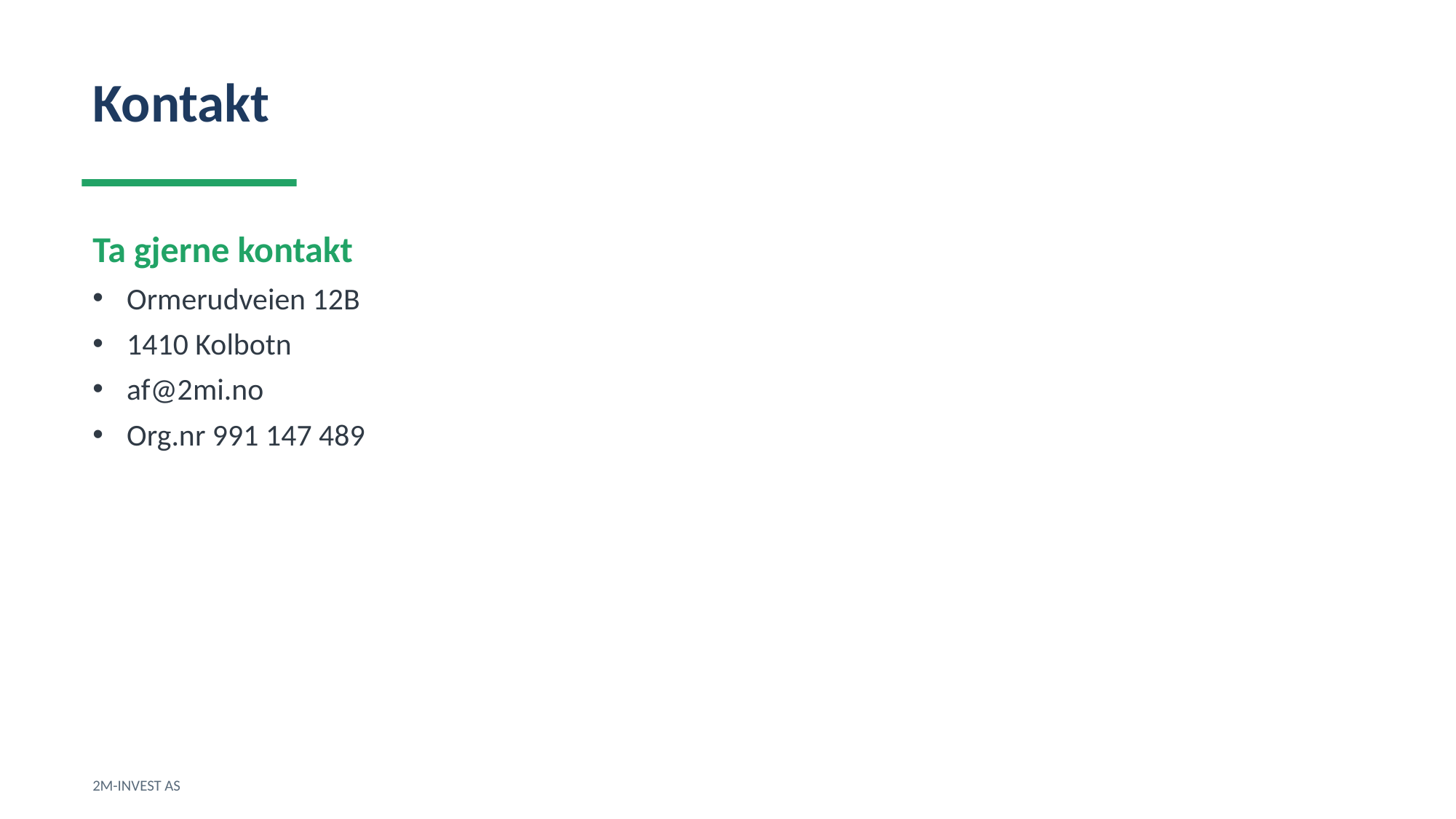

Kontakt

Ta gjerne kontakt
Ormerudveien 12B
1410 Kolbotn
af@2mi.no
Org.nr 991 147 489
2M-INVEST AS